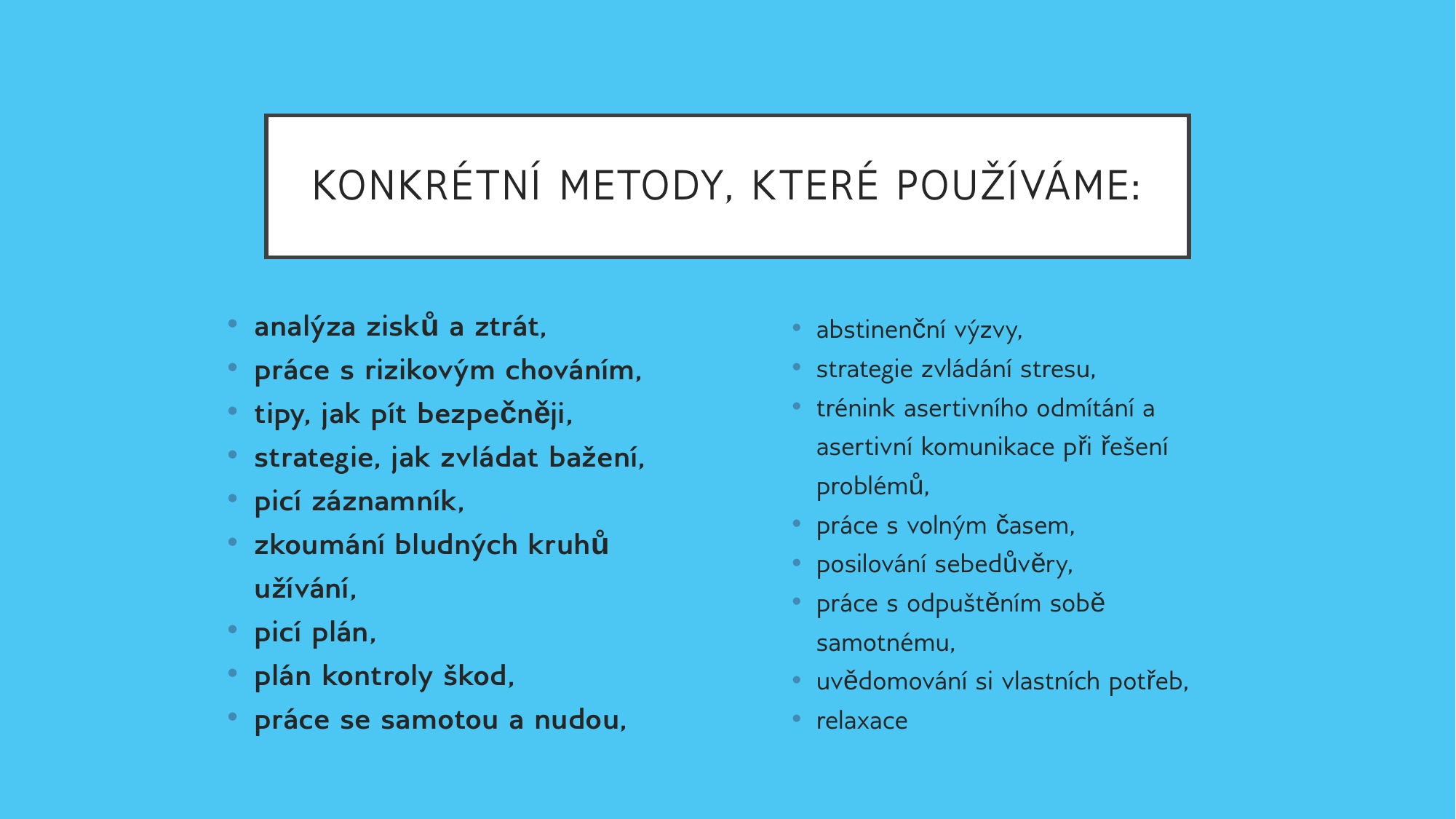

# Konkrétní metody, které používáme:
analýza zisků a ztrát,
práce s rizikovým chováním,
tipy, jak pít bezpečněji,
strategie, jak zvládat bažení,
picí záznamník,
zkoumání bludných kruhů užívání,
picí plán,
plán kontroly škod,
práce se samotou a nudou,

abstinenční výzvy,
strategie zvládání stresu,
trénink asertivního odmítání a asertivní komunikace při řešení problémů,
práce s volným časem,
posilování sebedůvěry,
práce s odpuštěním sobě samotnému,
uvědomování si vlastních potřeb,
relaxace